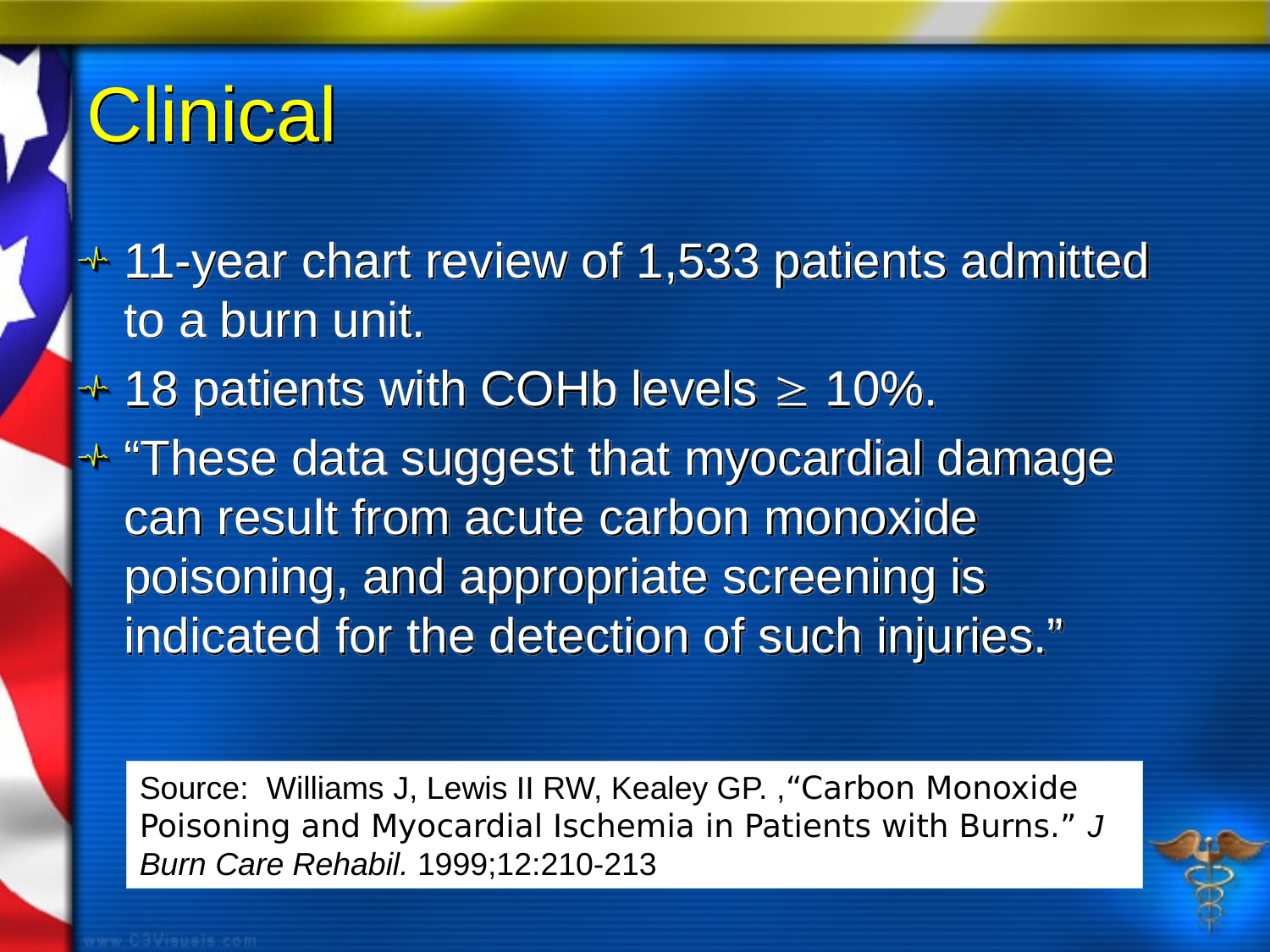

# Clinical
11-year chart review of 1,533 patients admitted to a burn unit.
18 patients with COHb levels ≥ 10%.
“These data suggest that myocardial damage can result from acute carbon monoxide poisoning, and appropriate screening is indicated for the detection of such injuries.”
Source:  Williams J, Lewis II RW, Kealey GP. ,“Carbon Monoxide Poisoning and Myocardial Ischemia in Patients with Burns.” J Burn Care Rehabil. 1999;12:210-213